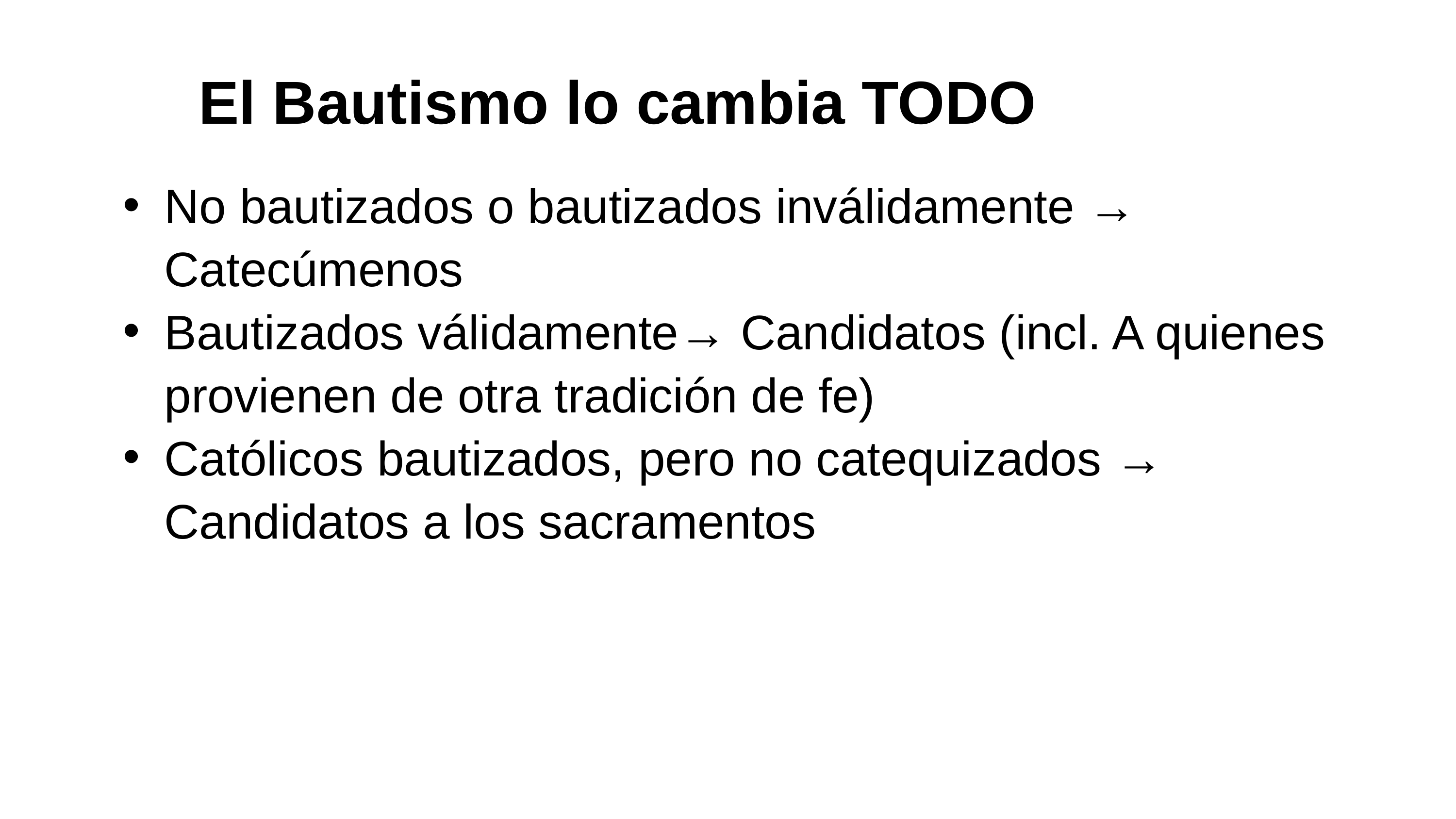

El Bautismo lo cambia TODO
No bautizados o bautizados inválidamente → Catecúmenos
Bautizados válidamente→ Candidatos (incl. A quienes provienen de otra tradición de fe)
Católicos bautizados, pero no catequizados → Candidatos a los sacramentos